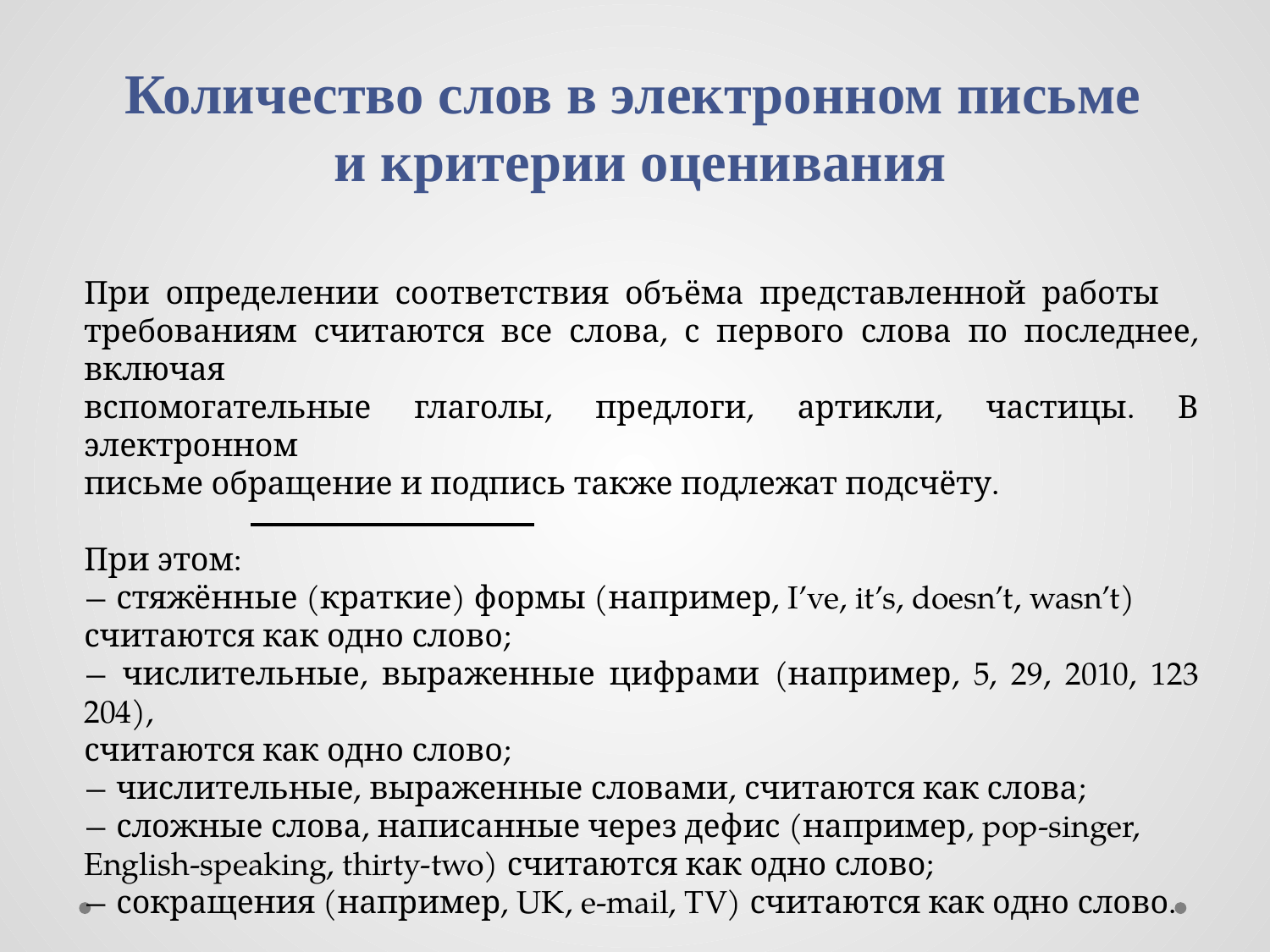

Количество слов в электронном письме
и критерии оценивания

При  определении  соответствия  объёма  представленной  работы
требованиям считаются все слова, с первого слова по последнее, включая
вспомогательные глаголы, предлоги, артикли, частицы. В электронном
письме обращение и подпись также подлежат подсчёту.

При этом:
− стяжённые (краткие) формы (например, I’ve, it’s, doesn’t, wasn’t)
считаются как одно слово;
− числительные, выраженные цифрами (например, 5, 29, 2010, 123 204),
считаются как одно слово;
− числительные, выраженные словами, считаются как слова;
− сложные слова, написанные через дефис (например, pop-singer,
English-speaking, thirty-two) считаются как одно слово;
− сокращения (например, UK, e-mail, TV) считаются как одно слово.